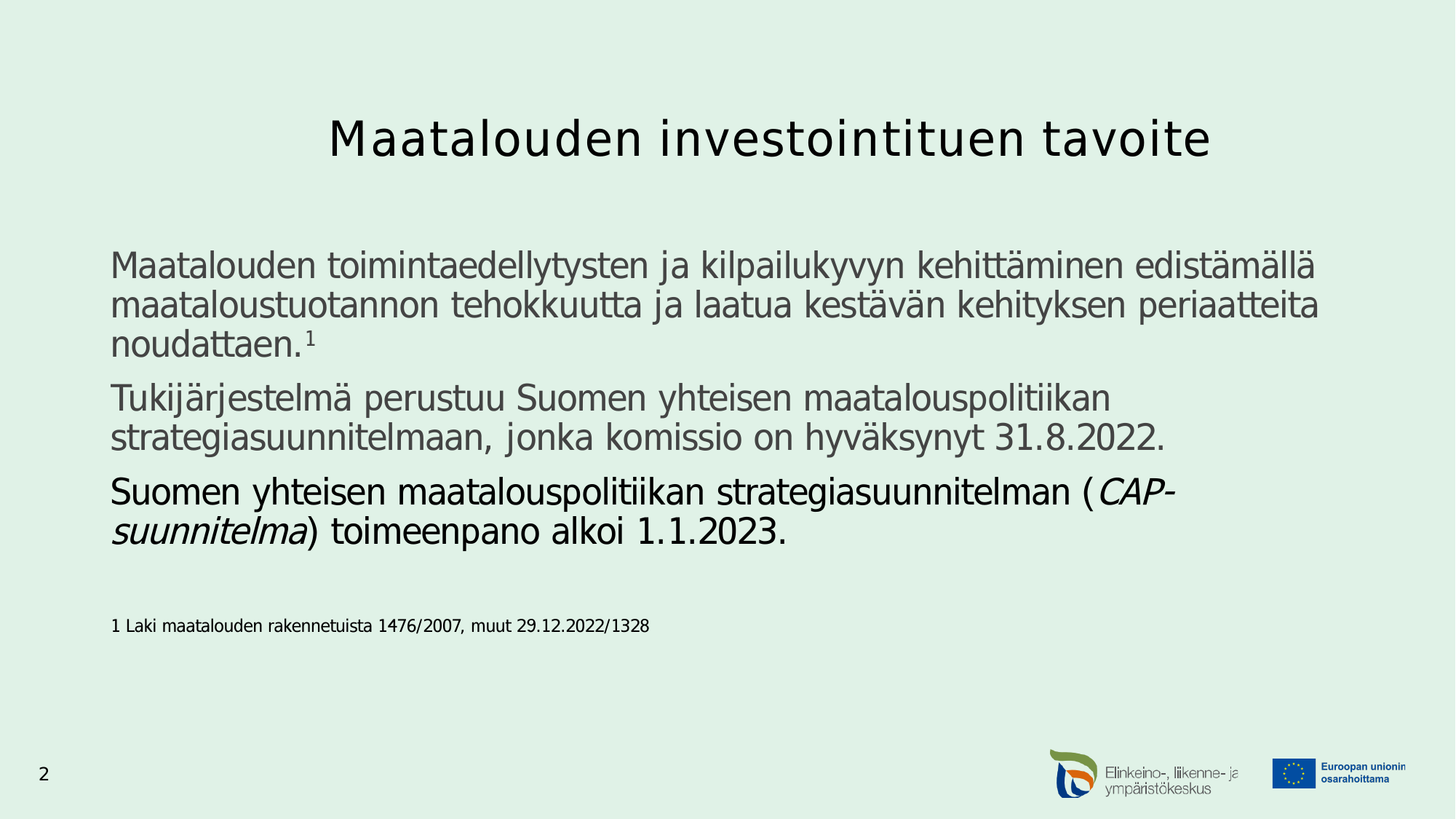

# Maatalouden investointituen tavoite
Maatalouden toimintaedellytysten ja kilpailukyvyn kehittäminen edistämällä maataloustuotannon tehokkuutta ja laatua kestävän kehityksen periaatteita noudattaen.1
Tukijärjestelmä perustuu Suomen yhteisen maatalouspolitiikan strategiasuunnitelmaan, jonka komissio on hyväksynyt 31.8.2022.
Suomen yhteisen maatalouspolitiikan strategiasuunnitelman (CAP-suunnitelma) toimeenpano alkoi 1.1.2023.

1 Laki maatalouden rakennetuista 1476/2007, muut 29.12.2022/1328